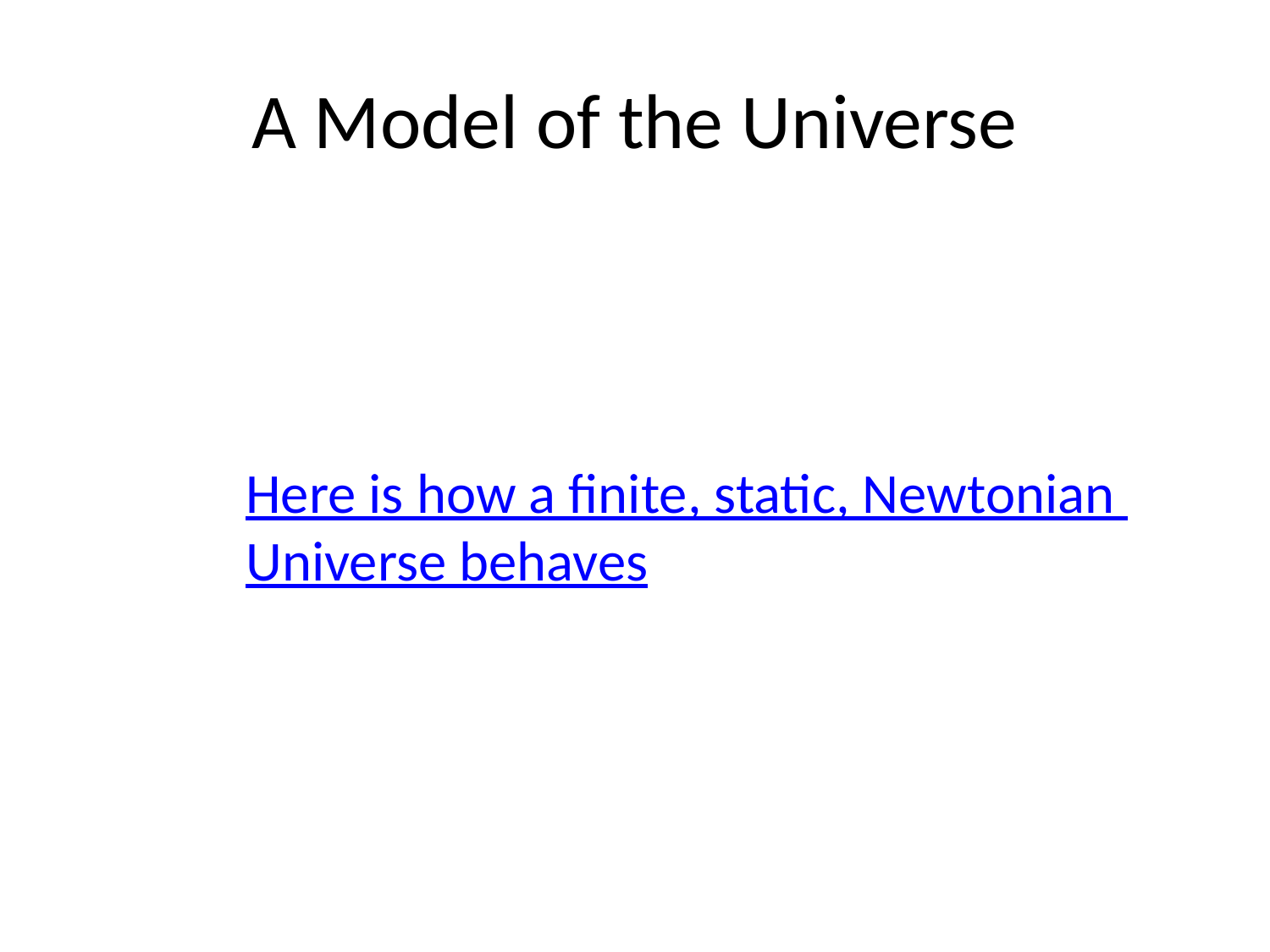

# A Model of the Universe
Here is how a finite, static, Newtonian
Universe behaves